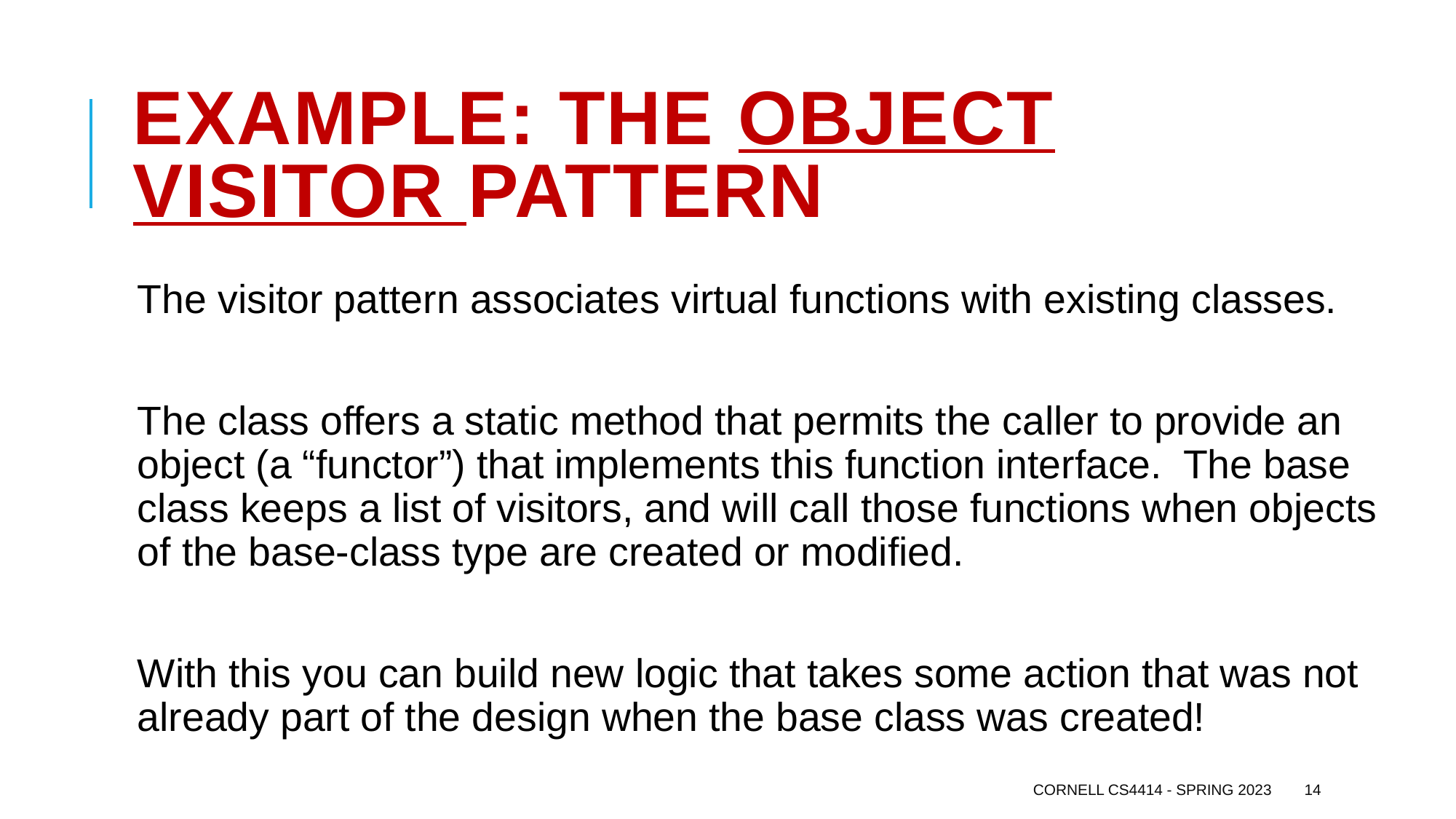

# Example: The Object visitor pattern
The visitor pattern associates virtual functions with existing classes.

The class offers a static method that permits the caller to provide an object (a “functor”) that implements this function interface.  The base class keeps a list of visitors, and will call those functions when objects of the base-class type are created or modified.

With this you can build new logic that takes some action that was not already part of the design when the base class was created!
Cornell CS4414 - Spring 2023
14